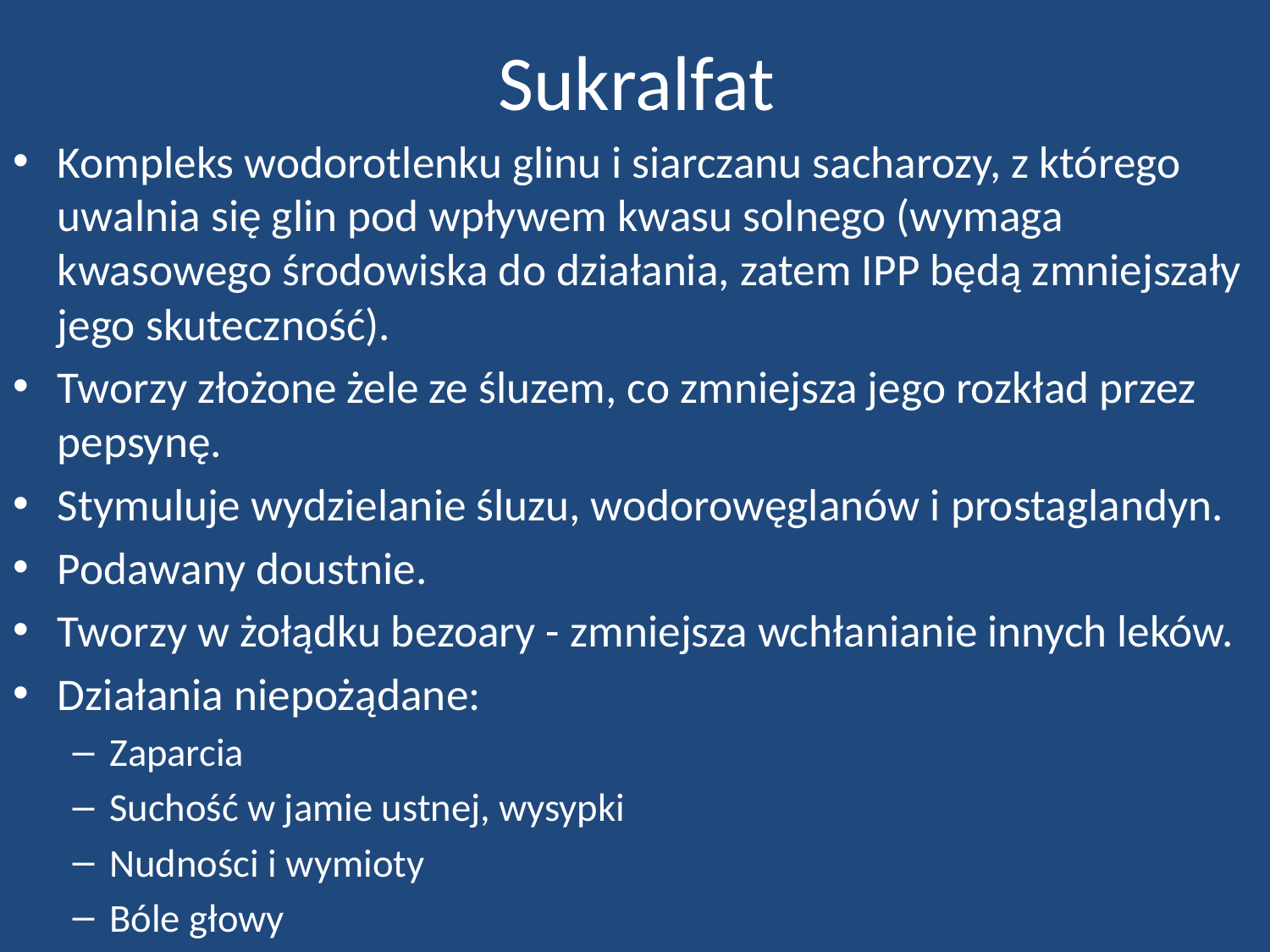

# Sukralfat
Kompleks wodorotlenku glinu i siarczanu sacharozy, z którego uwalnia się glin pod wpływem kwasu solnego (wymaga kwasowego środowiska do działania, zatem IPP będą zmniejszały jego skuteczność).
Tworzy złożone żele ze śluzem, co zmniejsza jego rozkład przez pepsynę.
Stymuluje wydzielanie śluzu, wodorowęglanów i prostaglandyn.
Podawany doustnie.
Tworzy w żołądku bezoary - zmniejsza wchłanianie innych leków.
Działania niepożądane:
Zaparcia
Suchość w jamie ustnej, wysypki
Nudności i wymioty
Bóle głowy